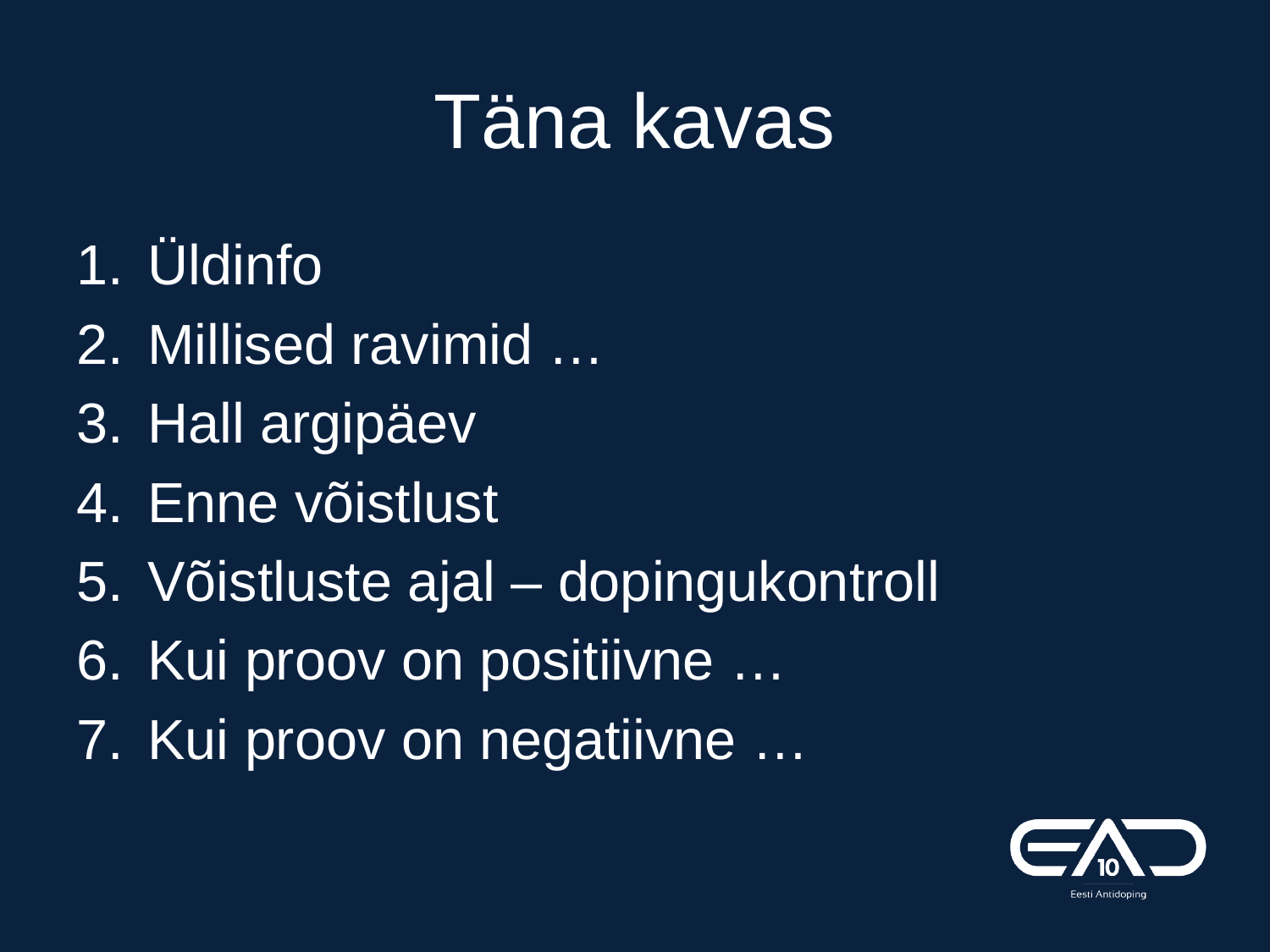

# Täna kavas
Üldinfo
Millised ravimid …
Hall argipäev
Enne võistlust
Võistluste ajal – dopingukontroll
Kui proov on positiivne …
Kui proov on negatiivne …